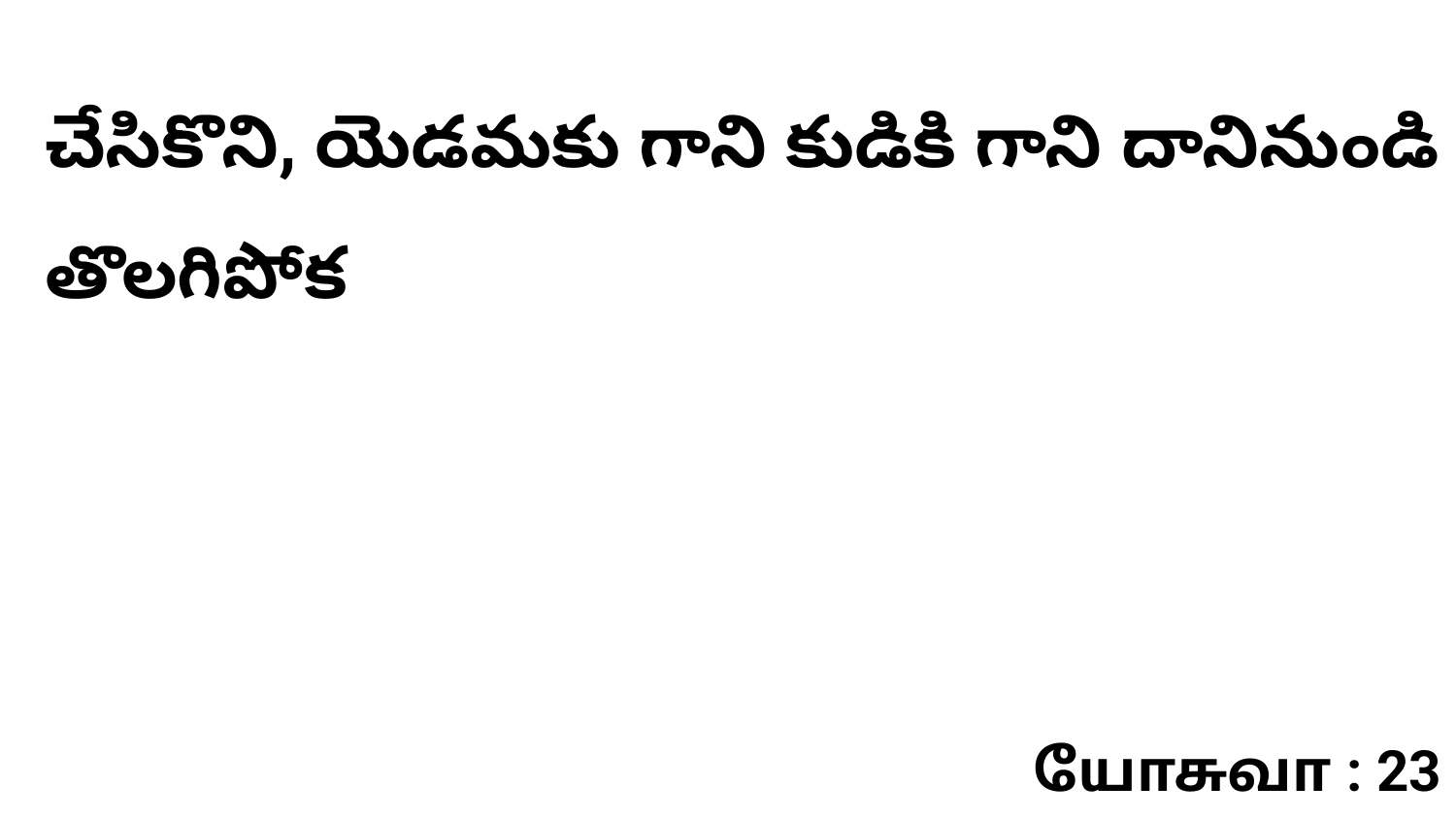

చేసికొని, యెడమకు గాని కుడికి గాని దానినుండి తొలగిపోక
யோசுவா : 23